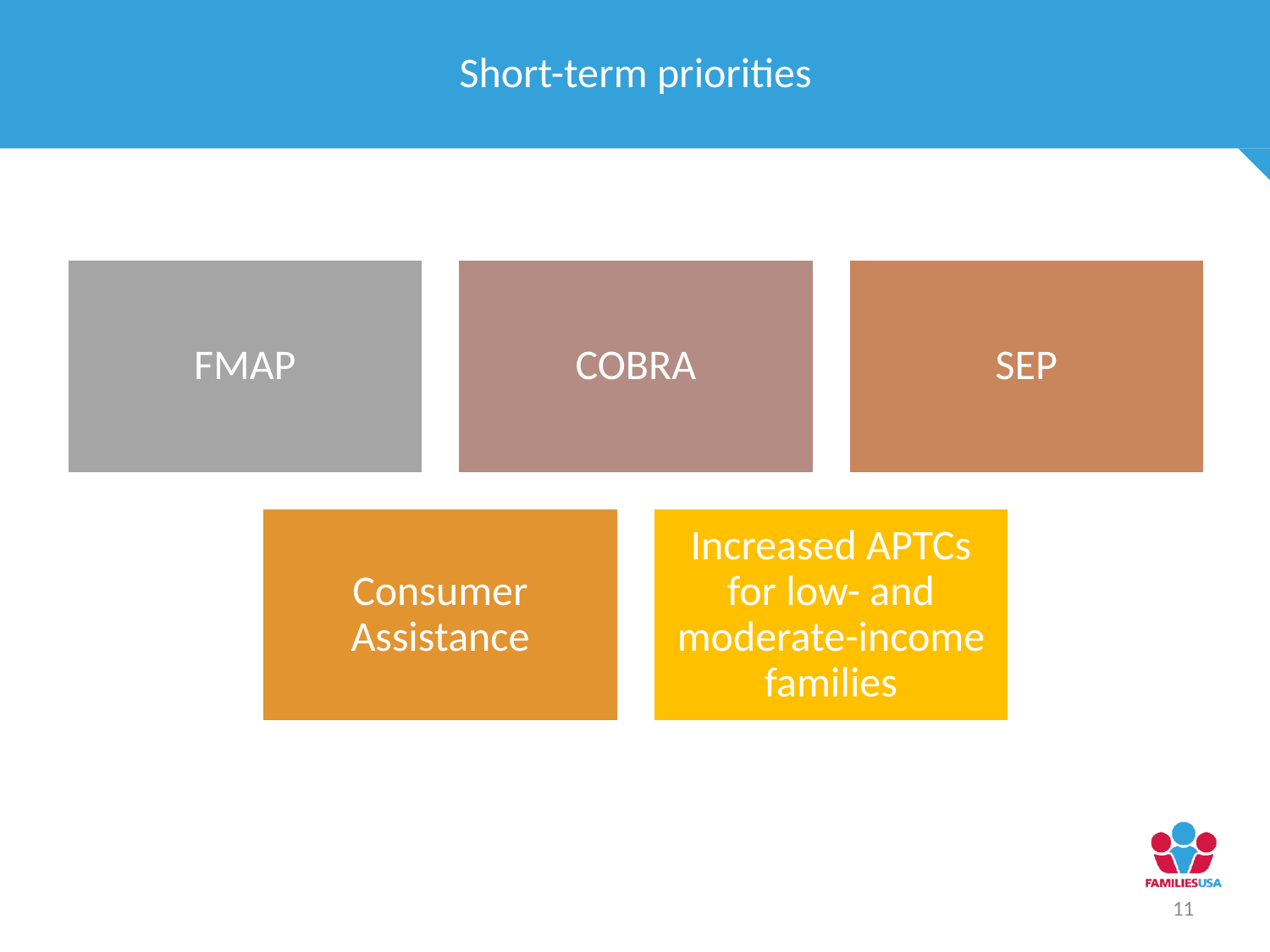

Short-term priorities
FMAP
COBRA
SEP
Consumer Assistance
Increased APTCs for low- and moderate-income families
11